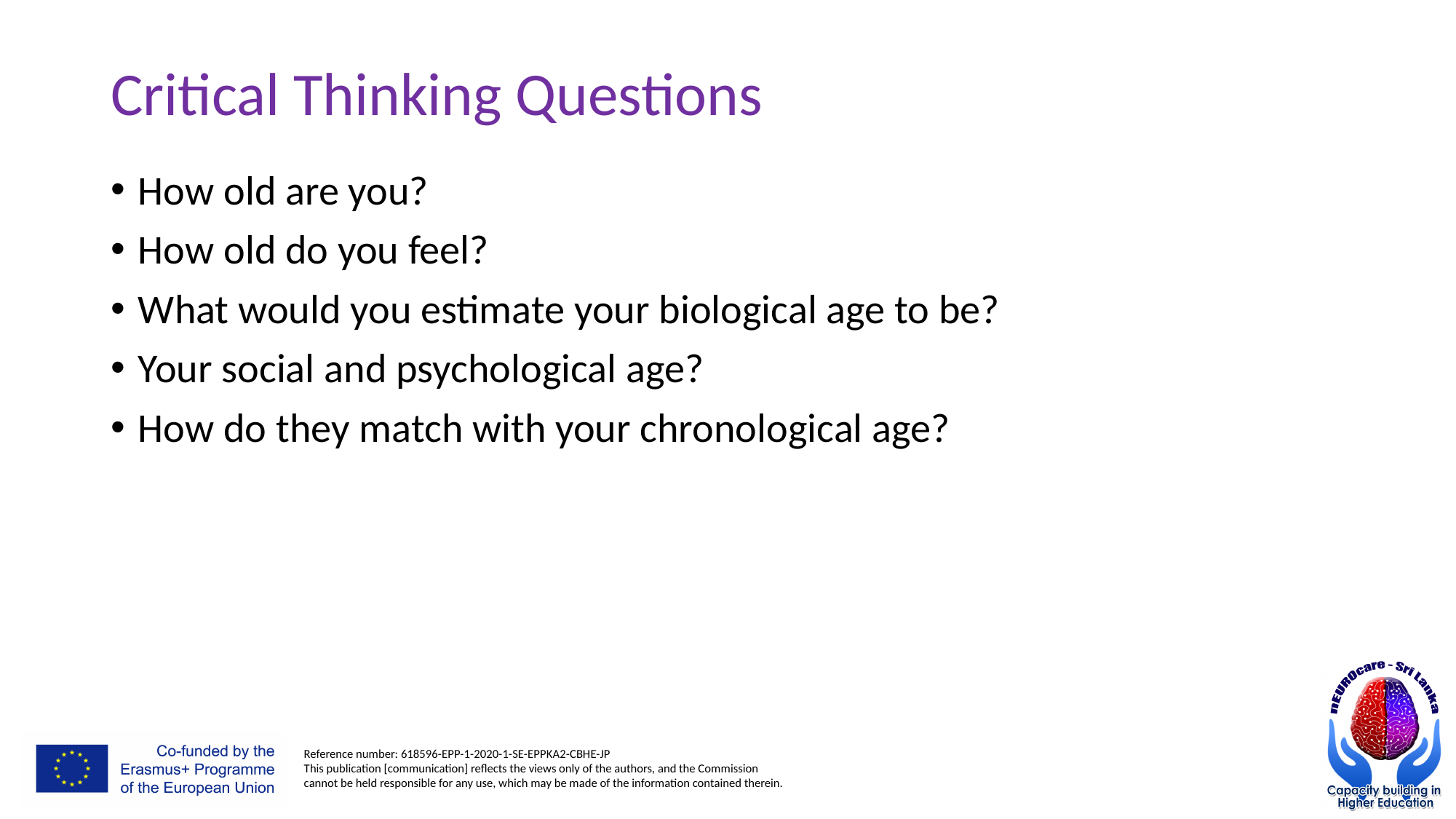

# Critical Thinking Questions
How old are you?
How old do you feel?
What would you estimate your biological age to be?
Your social and psychological age?
How do they match with your chronological age?